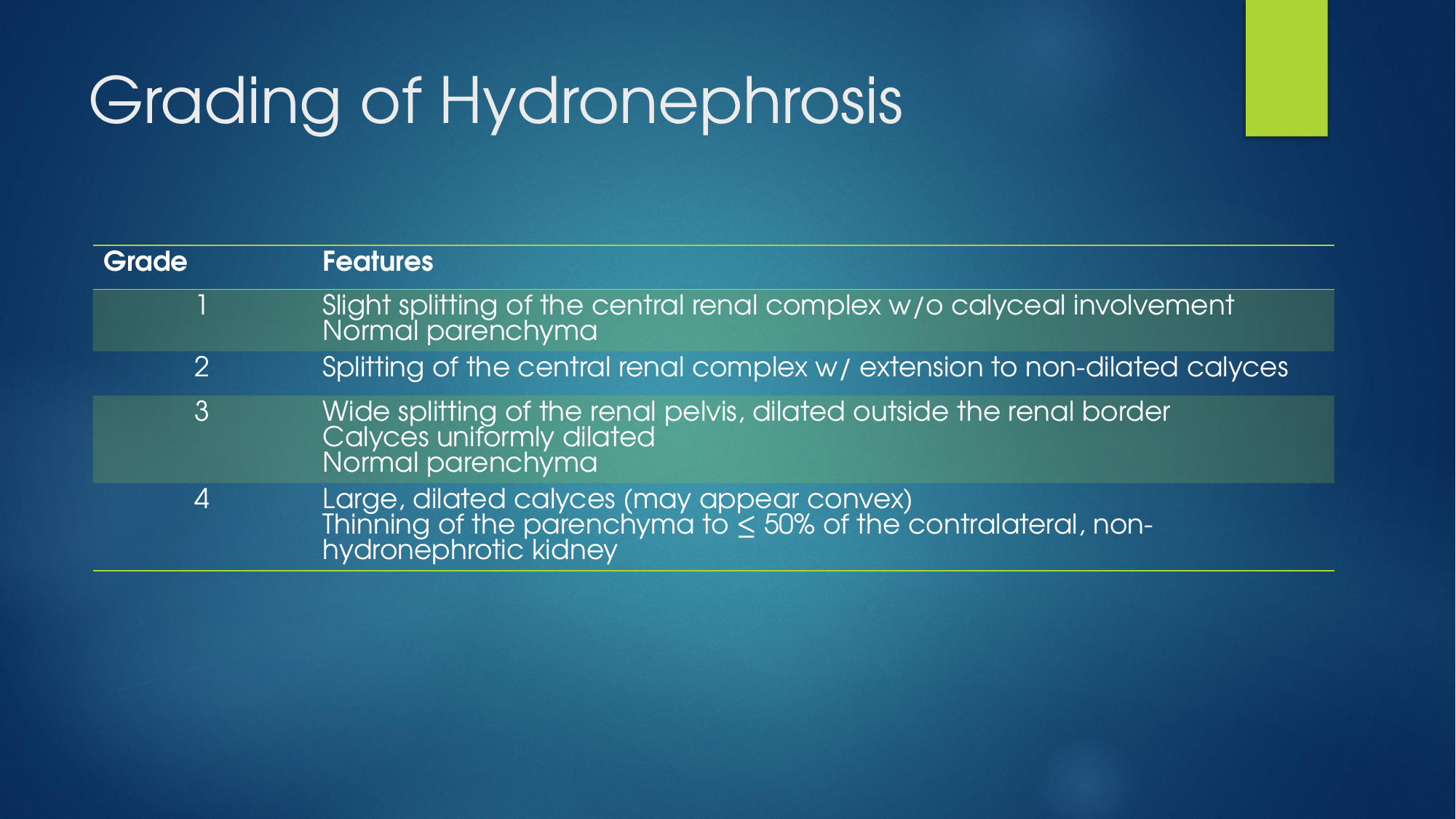

# Grading of Hydronephrosis
| Grade | Features |
| --- | --- |
| 1 | Slight splitting of the central renal complex w/o calyceal involvement Normal parenchyma |
| 2 | Splitting of the central renal complex w/ extension to non-dilated calyces |
| 3 | Wide splitting of the renal pelvis, dilated outside the renal border Calyces uniformly dilated Normal parenchyma |
| 4 | Large, dilated calyces (may appear convex) Thinning of the parenchyma to ≤ 50% of the contralateral, non-hydronephrotic kidney |